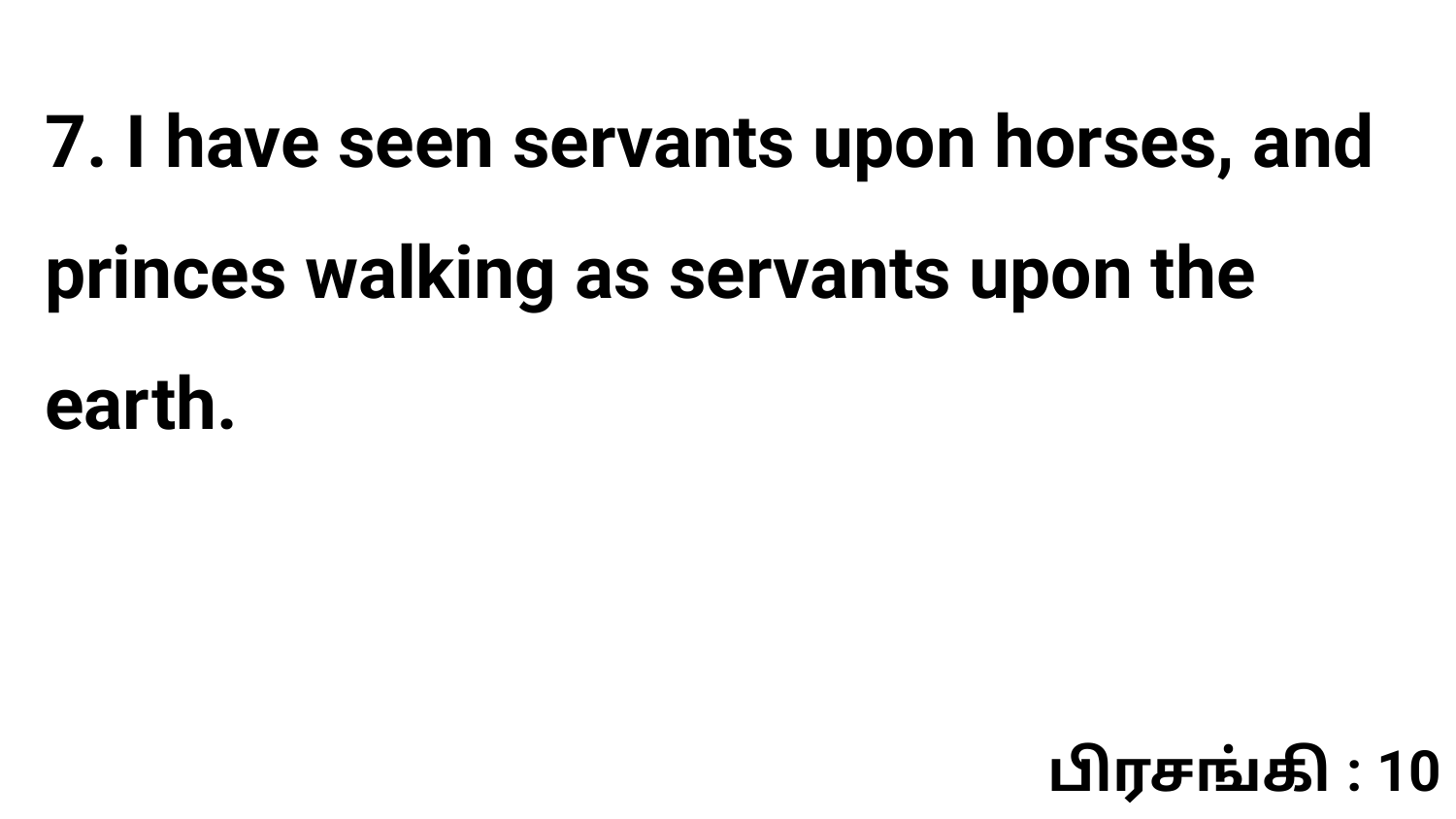

7. I have seen servants upon horses, and princes walking as servants upon the earth.
பிரசங்கி : 10